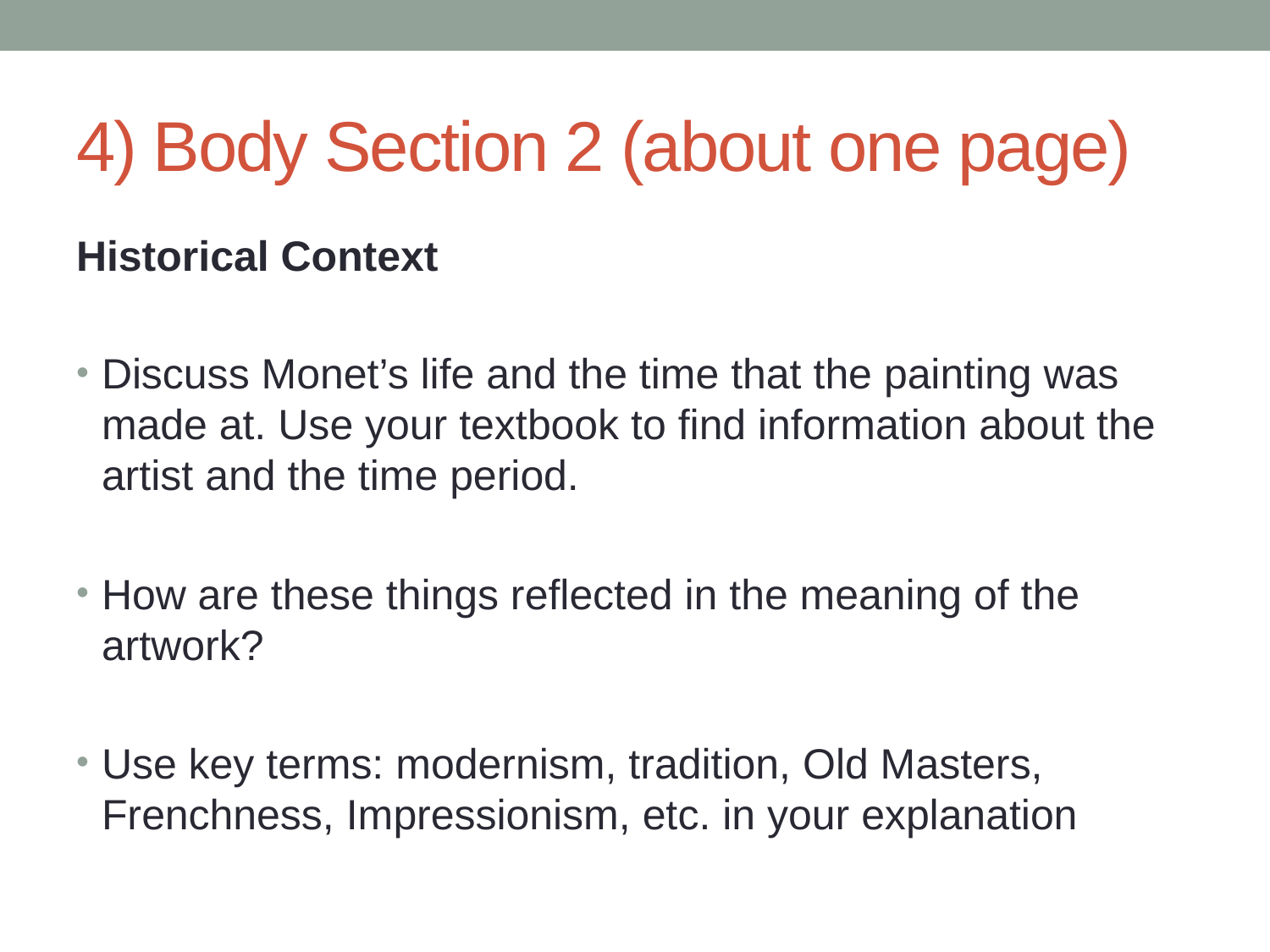

# 4) Body Section 2 (about one page)
Historical Context

Discuss Monet’s life and the time that the painting was made at. Use your textbook to find information about the artist and the time period.

How are these things reflected in the meaning of the artwork?

Use key terms: modernism, tradition, Old Masters, Frenchness, Impressionism, etc. in your explanation